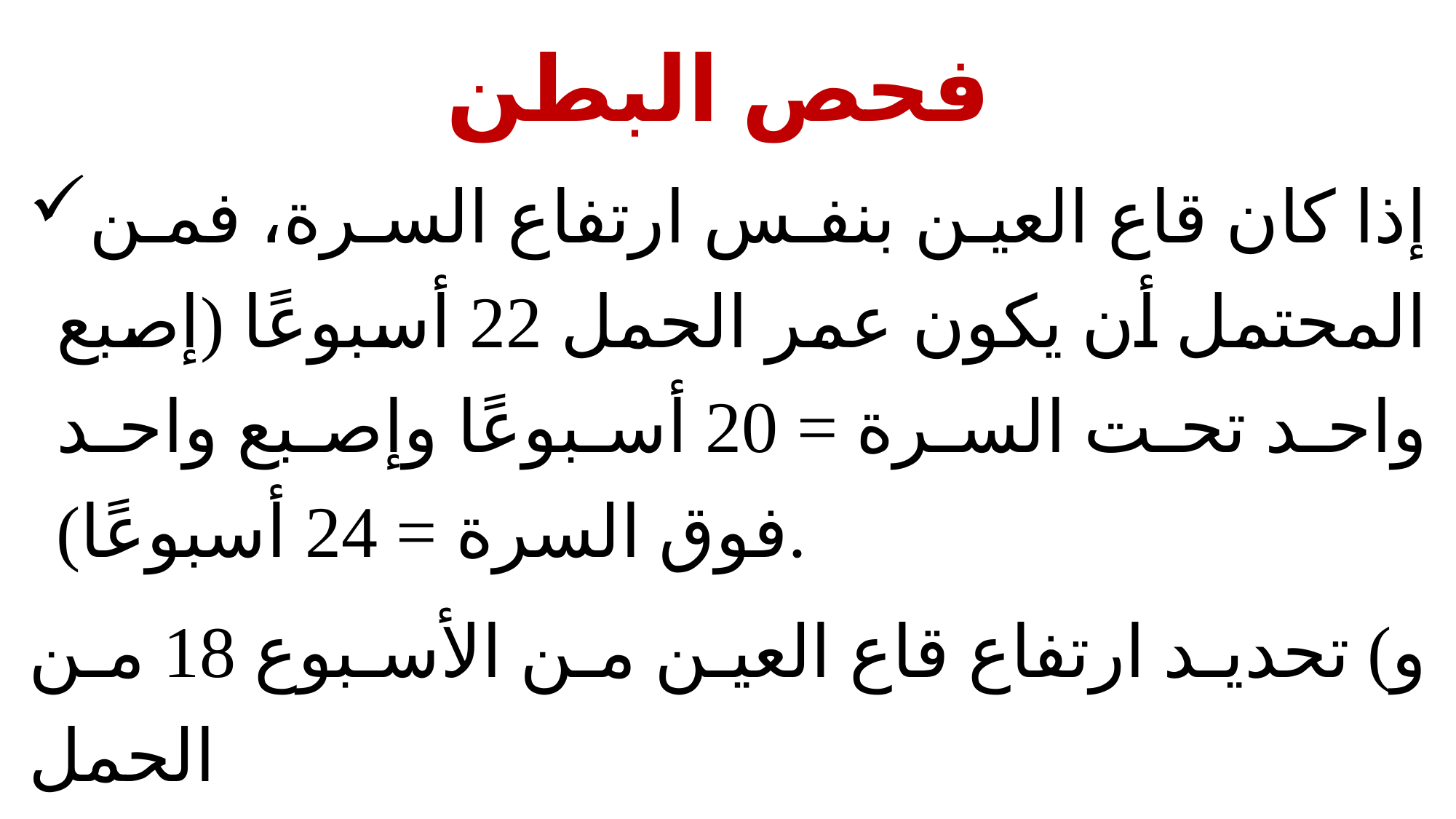

# فحص البطن
إذا كان قاع العين بنفس ارتفاع السرة، فمن المحتمل أن يكون عمر الحمل 22 أسبوعًا (إصبع واحد تحت السرة = 20 أسبوعًا وإصبع واحد فوق السرة = 24 أسبوعًا).
و) تحديد ارتفاع قاع العين من الأسبوع 18 من الحمل